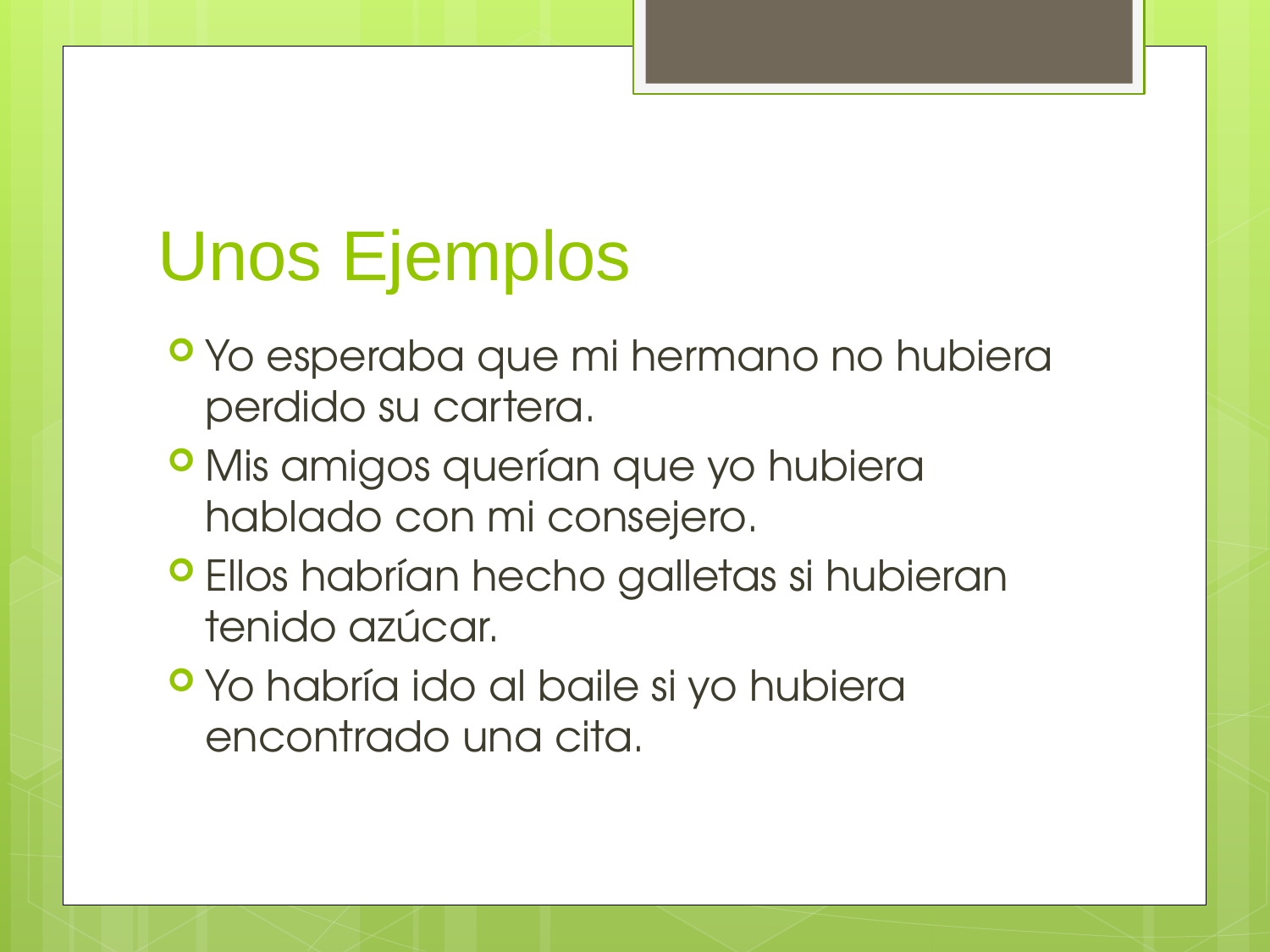

# Unos Ejemplos
Yo esperaba que mi hermano no hubiera perdido su cartera.
Mis amigos querían que yo hubiera hablado con mi consejero.
Ellos habrían hecho galletas si hubieran tenido azúcar.
Yo habría ido al baile si yo hubiera encontrado una cita.